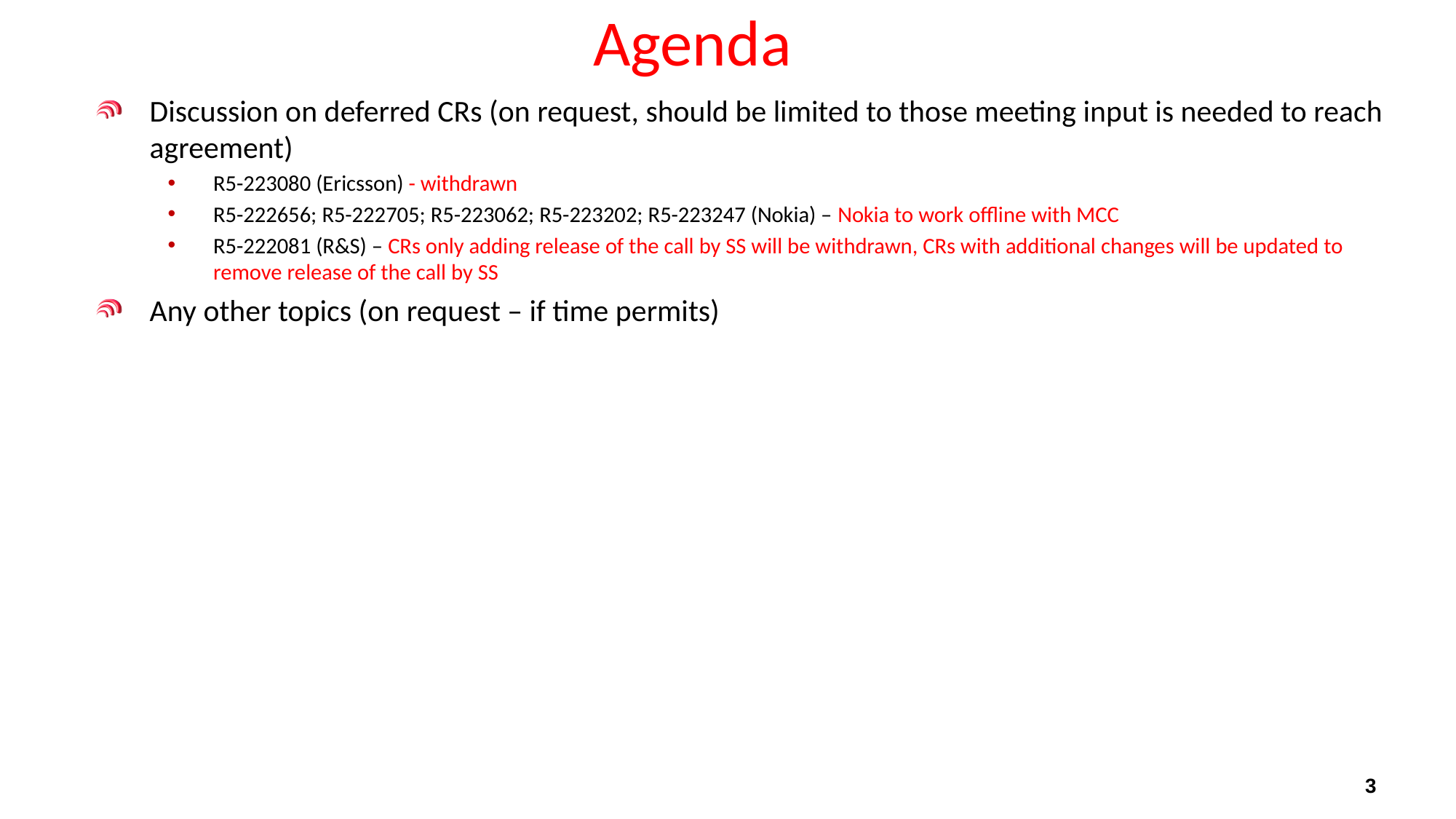

# Agenda
Discussion on deferred CRs (on request, should be limited to those meeting input is needed to reach agreement)
R5-223080 (Ericsson) - withdrawn
R5-222656; R5-222705; R5-223062; R5-223202; R5-223247 (Nokia) – Nokia to work offline with MCC
R5-222081 (R&S) – CRs only adding release of the call by SS will be withdrawn, CRs with additional changes will be updated to remove release of the call by SS
Any other topics (on request – if time permits)